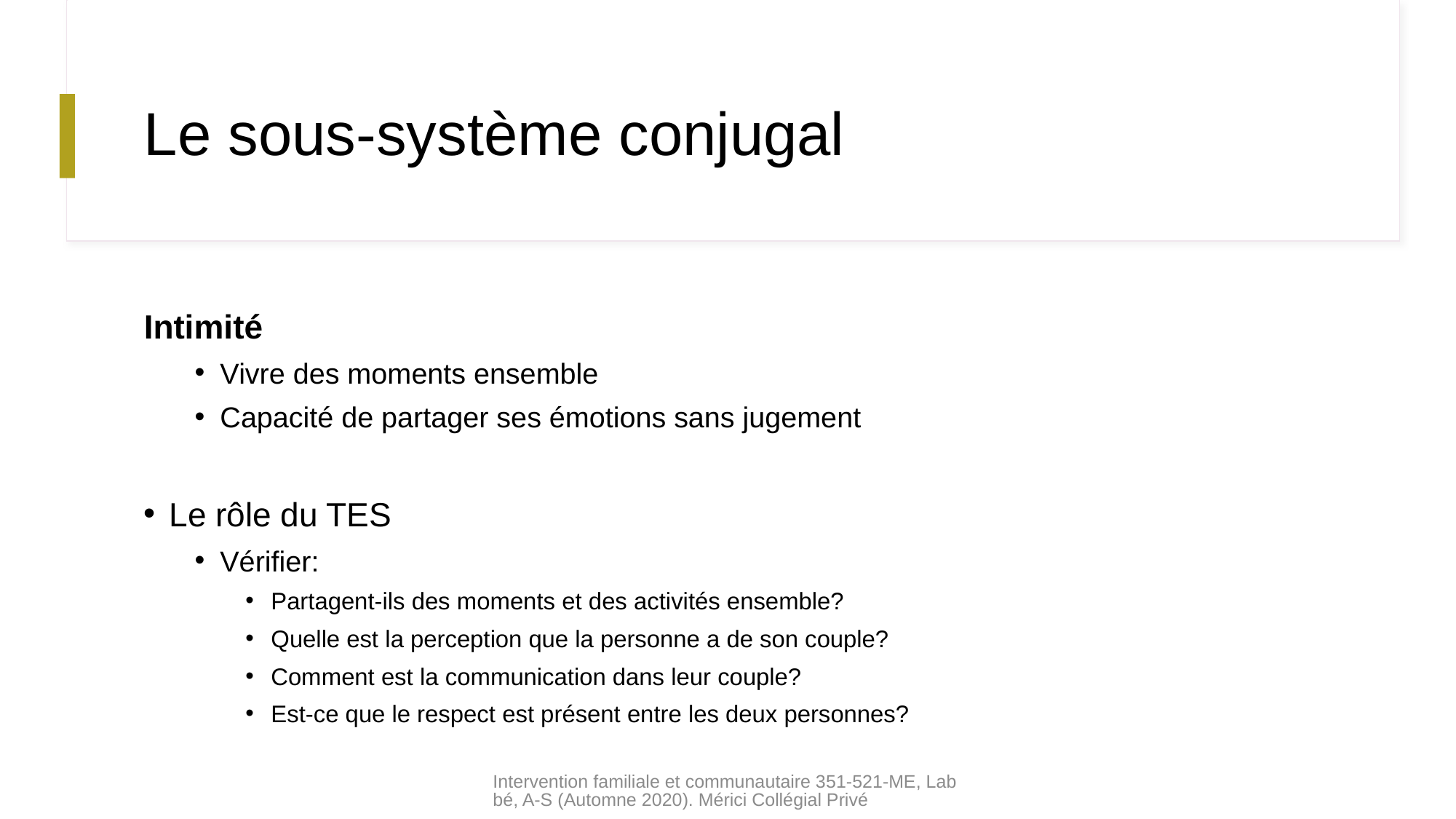

# Le sous-système conjugal
Intimité
Vivre des moments ensemble
Capacité de partager ses émotions sans jugement

Le rôle du TES
Vérifier:
Partagent-ils des moments et des activités ensemble?
Quelle est la perception que la personne a de son couple?
Comment est la communication dans leur couple?
Est-ce que le respect est présent entre les deux personnes?

Intervention familiale et communautaire 351-521-ME, Labbé, A-S (Automne 2020). Mérici Collégial Privé